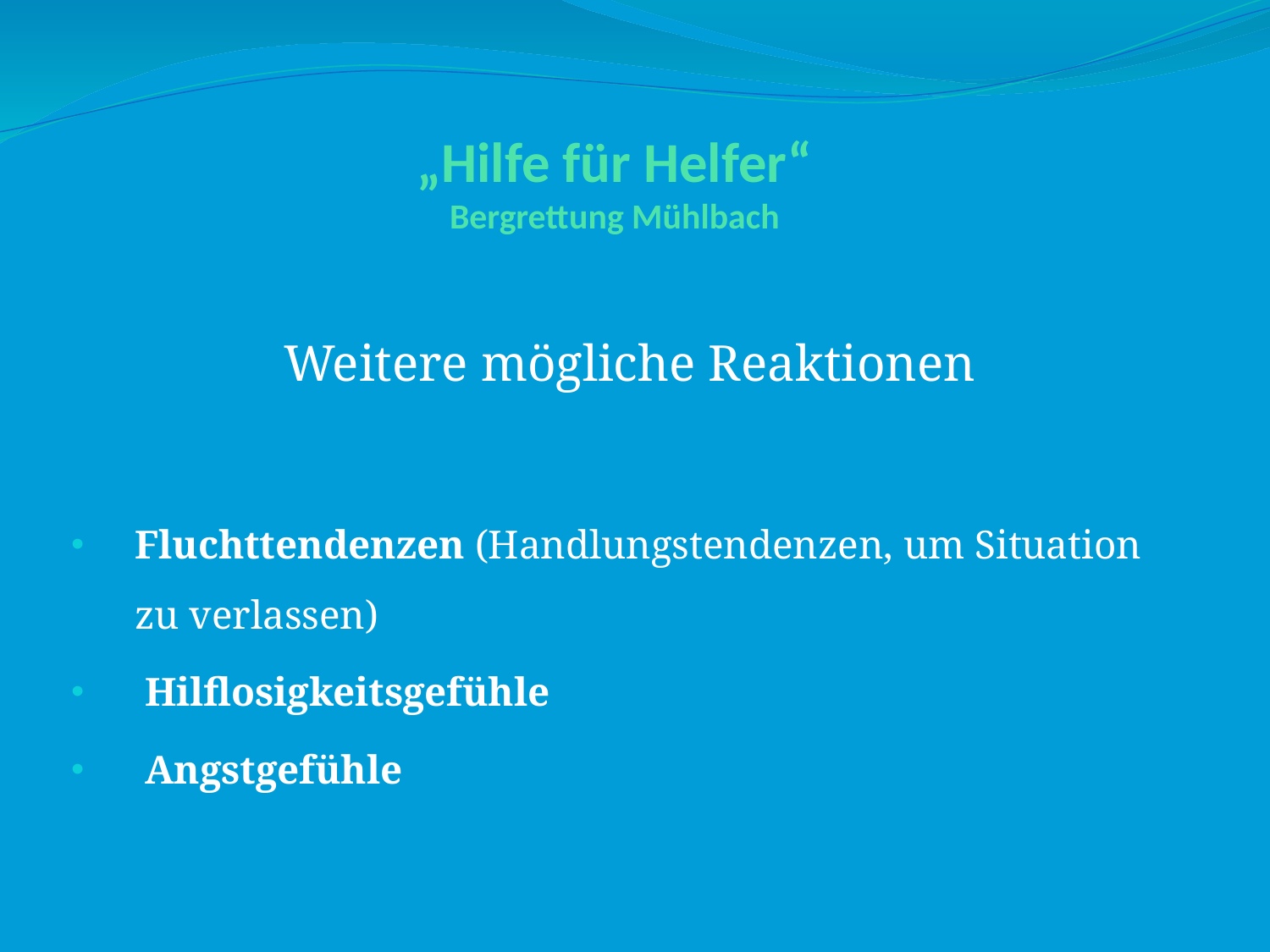

# „Hilfe für Helfer“ Bergrettung Mühlbach
Weitere mögliche Reaktionen

Fluchttendenzen (Handlungstendenzen, um Situation zu verlassen)
 Hilflosigkeitsgefühle
 Angstgefühle